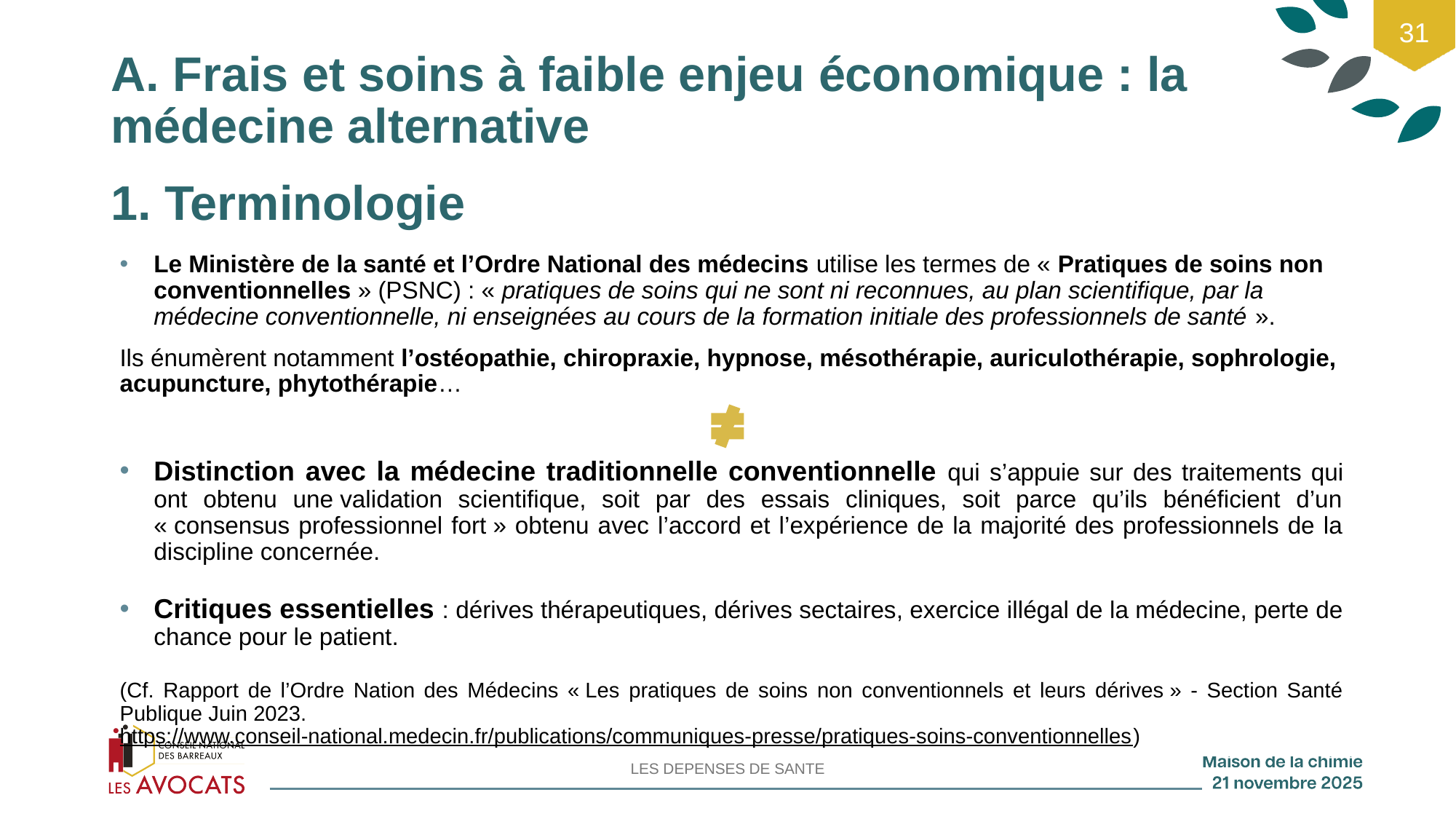

31
# A. Frais et soins à faible enjeu économique : la médecine alternative
1. Terminologie
Le Ministère de la santé et l’Ordre National des médecins utilise les termes de « Pratiques de soins non conventionnelles » (PSNC) : « pratiques de soins qui ne sont ni reconnues, au plan scientifique, par la médecine conventionnelle, ni enseignées au cours de la formation initiale des professionnels de santé ».
Ils énumèrent notamment l’ostéopathie, chiropraxie, hypnose, mésothérapie, auriculothérapie, sophrologie, acupuncture, phytothérapie…

Distinction avec la médecine traditionnelle conventionnelle qui s’appuie sur des traitements qui ont obtenu une validation scientifique, soit par des essais cliniques, soit parce qu’ils bénéficient d’un « consensus professionnel fort » obtenu avec l’accord et l’expérience de la majorité des professionnels de la discipline concernée.

Critiques essentielles : dérives thérapeutiques, dérives sectaires, exercice illégal de la médecine, perte de chance pour le patient.

(Cf. Rapport de l’Ordre Nation des Médecins « Les pratiques de soins non conventionnels et leurs dérives » - Section Santé Publique Juin 2023.
https://www.conseil-national.medecin.fr/publications/communiques-presse/pratiques-soins-conventionnelles)

LES DEPENSES DE SANTE